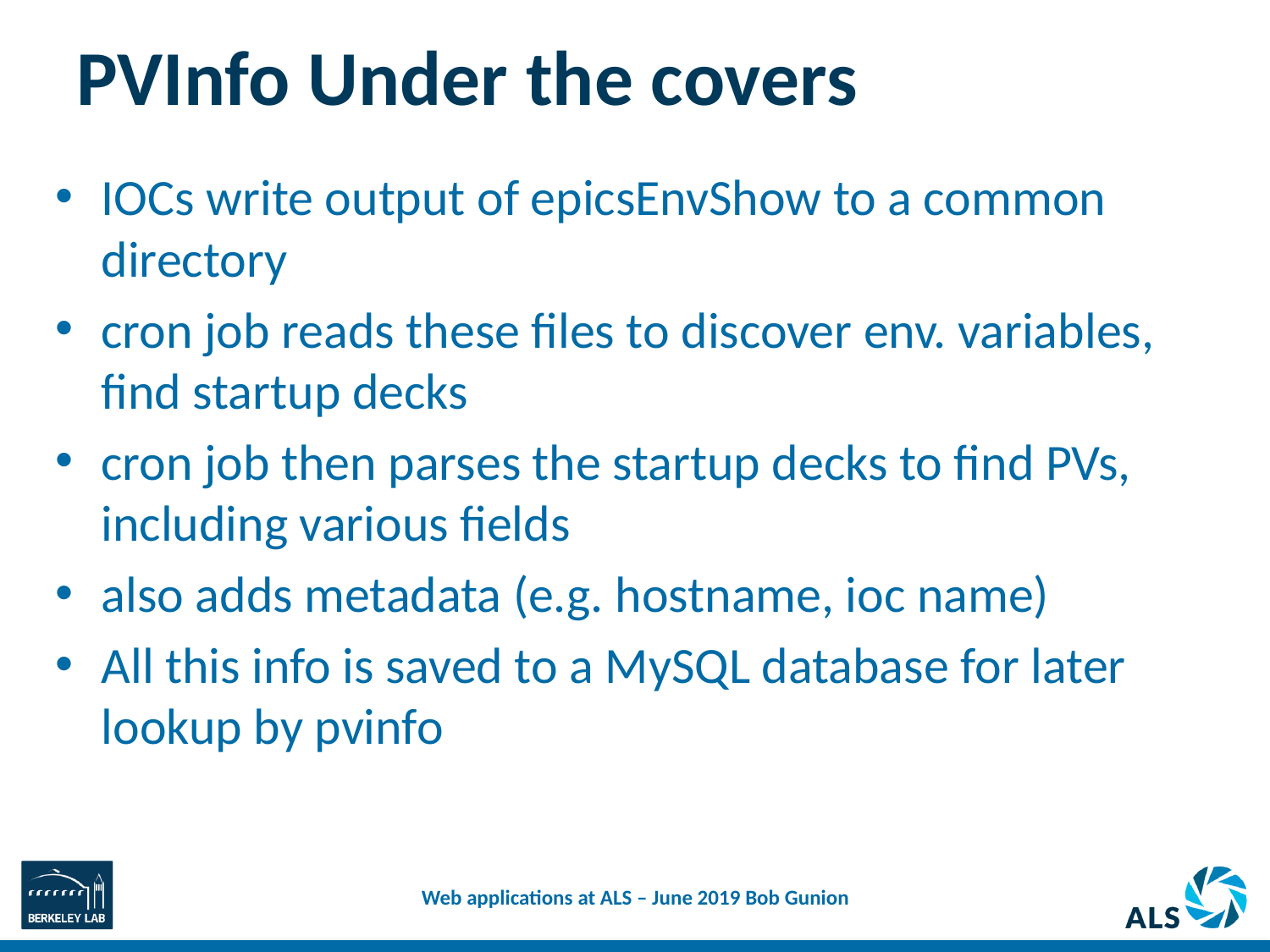

# PVInfo Under the covers
IOCs write output of epicsEnvShow to a common directory
cron job reads these files to discover env. variables, find startup decks
cron job then parses the startup decks to find PVs, including various fields
also adds metadata (e.g. hostname, ioc name)
All this info is saved to a MySQL database for later lookup by pvinfo